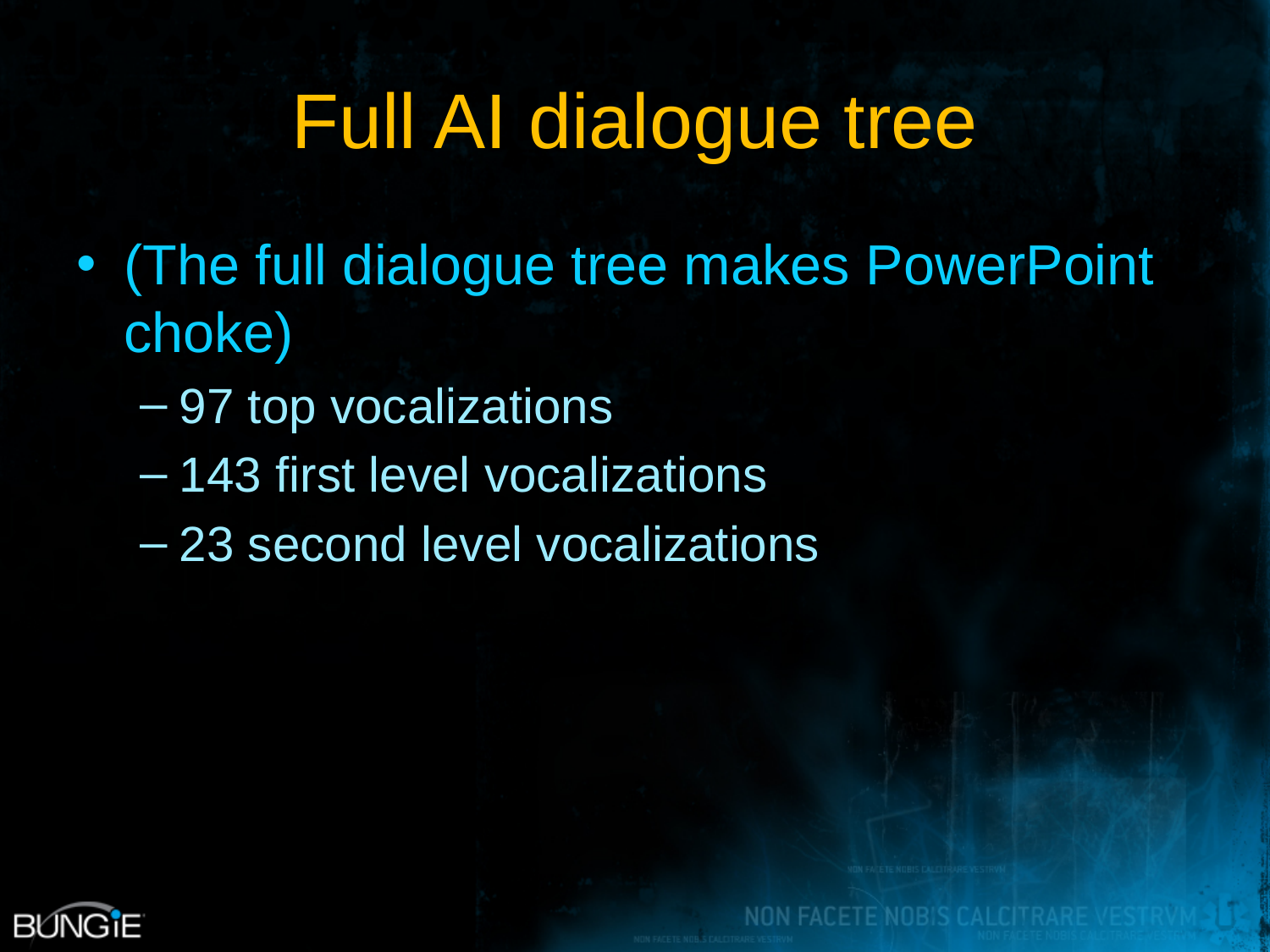

# Full AI dialogue tree
(The full dialogue tree makes PowerPoint choke)
97 top vocalizations
143 first level vocalizations
23 second level vocalizations